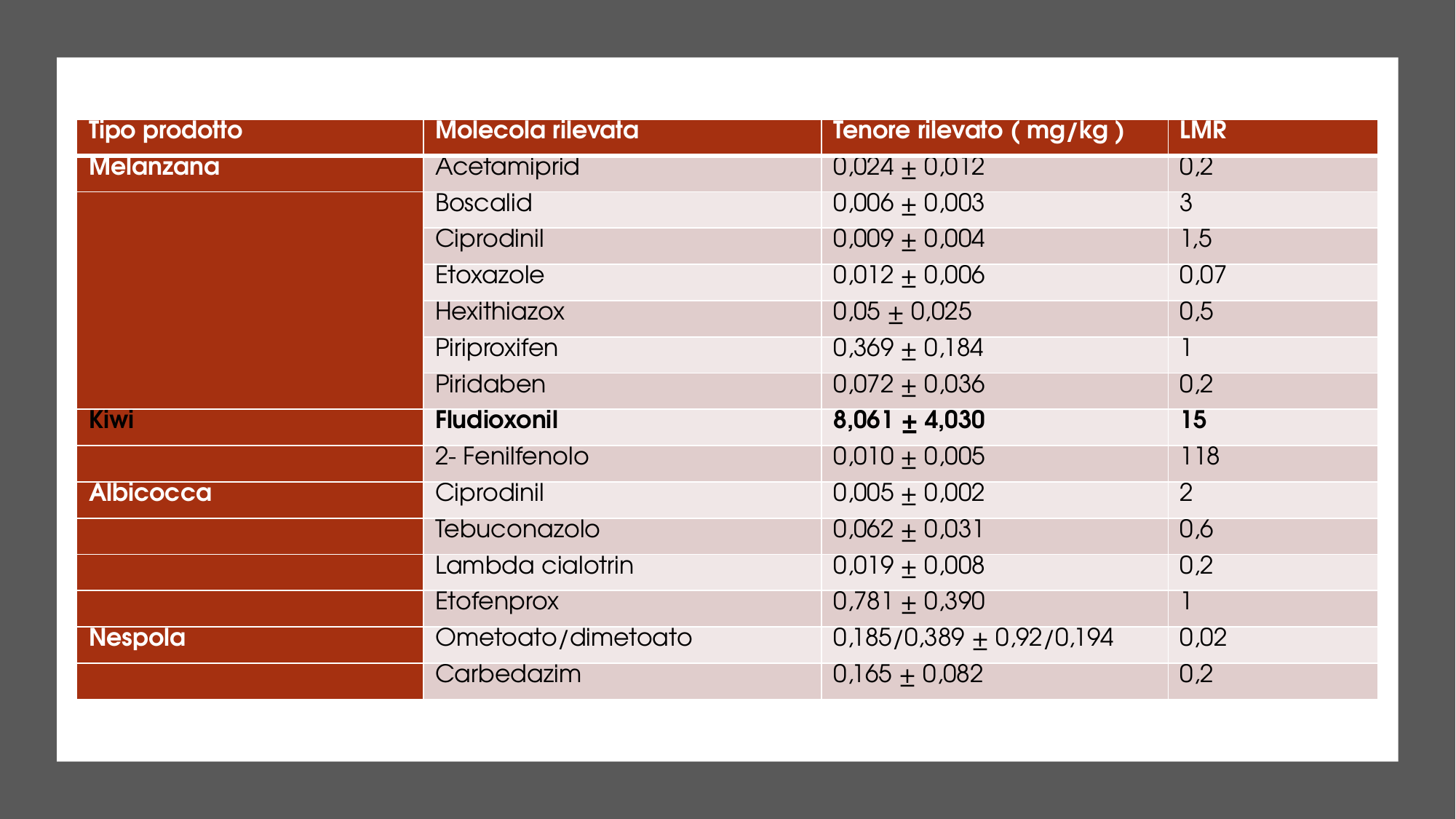

| Tipo prodotto | Molecola rilevata | Tenore rilevato ( mg/kg ) | LMR |
| --- | --- | --- | --- |
| Melanzana | Acetamiprid | 0,024 ± 0,012 | 0,2 |
|  | Boscalid | 0,006 ± 0,003 | 3 |
|  | Ciprodinil | 0,009 ± 0,004 | 1,5 |
|  | Etoxazole | 0,012 ± 0,006 | 0,07 |
|  | Hexithiazox | 0,05 ± 0,025 | 0,5 |
|  | Piriproxifen | 0,369 ± 0,184 | 1 |
|  | Piridaben | 0,072 ± 0,036 | 0,2 |
| Kiwi | Fludioxonil | 8,061 ± 4,030 | 15 |
|  | 2- Fenilfenolo | 0,010 ± 0,005 | 118 |
| Albicocca | Ciprodinil | 0,005 ± 0,002 | 2 |
|  | Tebuconazolo | 0,062 ± 0,031 | 0,6 |
|  | Lambda cialotrin | 0,019 ± 0,008 | 0,2 |
|  | Etofenprox | 0,781 ± 0,390 | 1 |
| Nespola | Ometoato/dimetoato | 0,185/0,389 ± 0,92/0,194 | 0,02 |
|  | Carbedazim | 0,165 ± 0,082 | 0,2 |